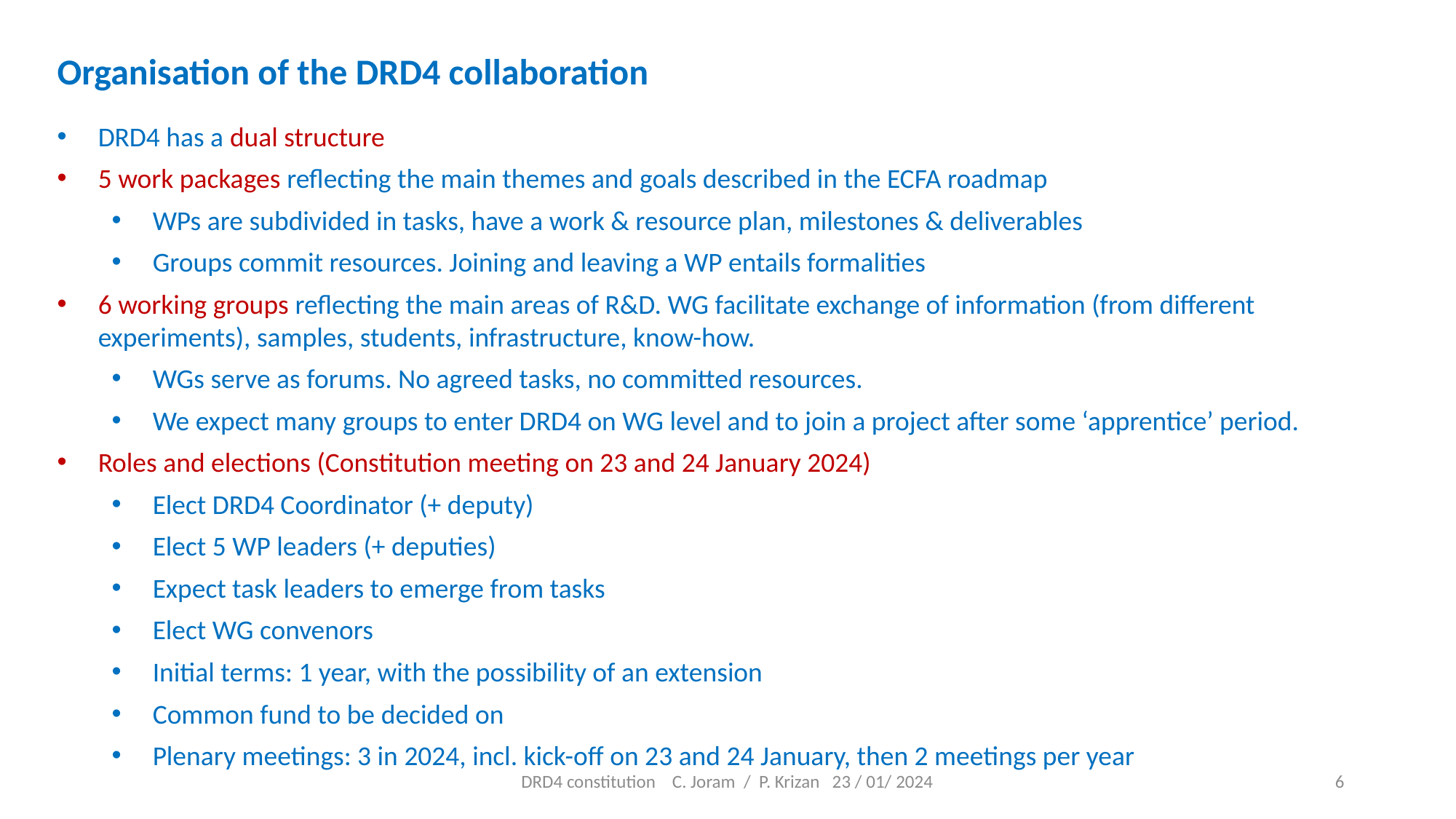

Organisation of the DRD4 collaboration
DRD4 has a dual structure
5 work packages reflecting the main themes and goals described in the ECFA roadmap
WPs are subdivided in tasks, have a work & resource plan, milestones & deliverables
Groups commit resources. Joining and leaving a WP entails formalities
6 working groups reflecting the main areas of R&D. WG facilitate exchange of information (from different experiments), samples, students, infrastructure, know-how.
WGs serve as forums. No agreed tasks, no committed resources.
We expect many groups to enter DRD4 on WG level and to join a project after some ‘apprentice’ period.
Roles and elections (Constitution meeting on 23 and 24 January 2024)
Elect DRD4 Coordinator (+ deputy)
Elect 5 WP leaders (+ deputies)
Expect task leaders to emerge from tasks
Elect WG convenors
Initial terms: 1 year, with the possibility of an extension
Common fund to be decided on
Plenary meetings: 3 in 2024, incl. kick-off on 23 and 24 January, then 2 meetings per year
DRD4 constitution    C. Joram  /  P. Krizan   23 / 01/ 2024
6